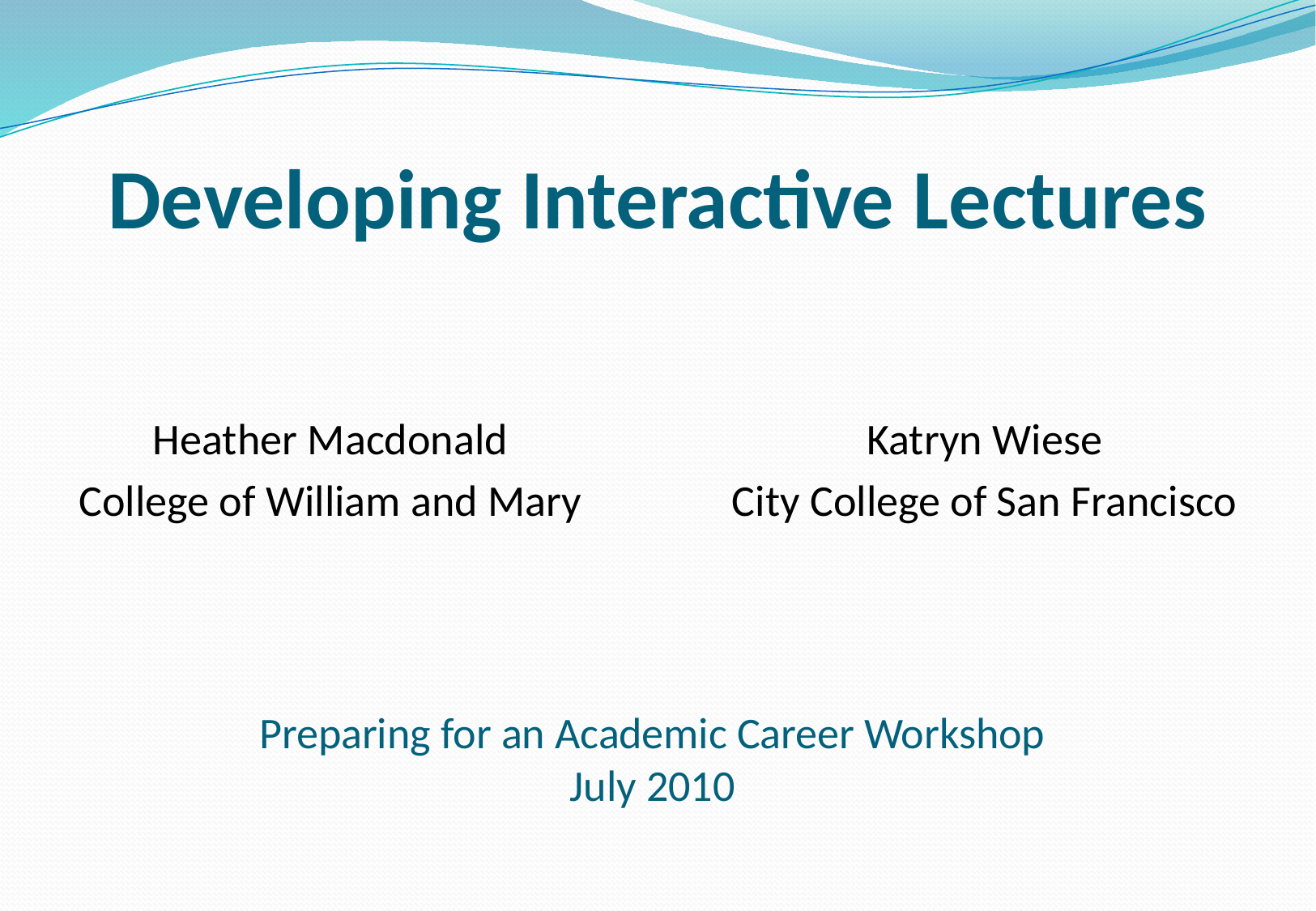

# Developing Interactive Lectures
Heather Macdonald
College of William and Mary
Katryn Wiese
City College of San Francisco
Preparing for an Academic Career Workshop
July 2010